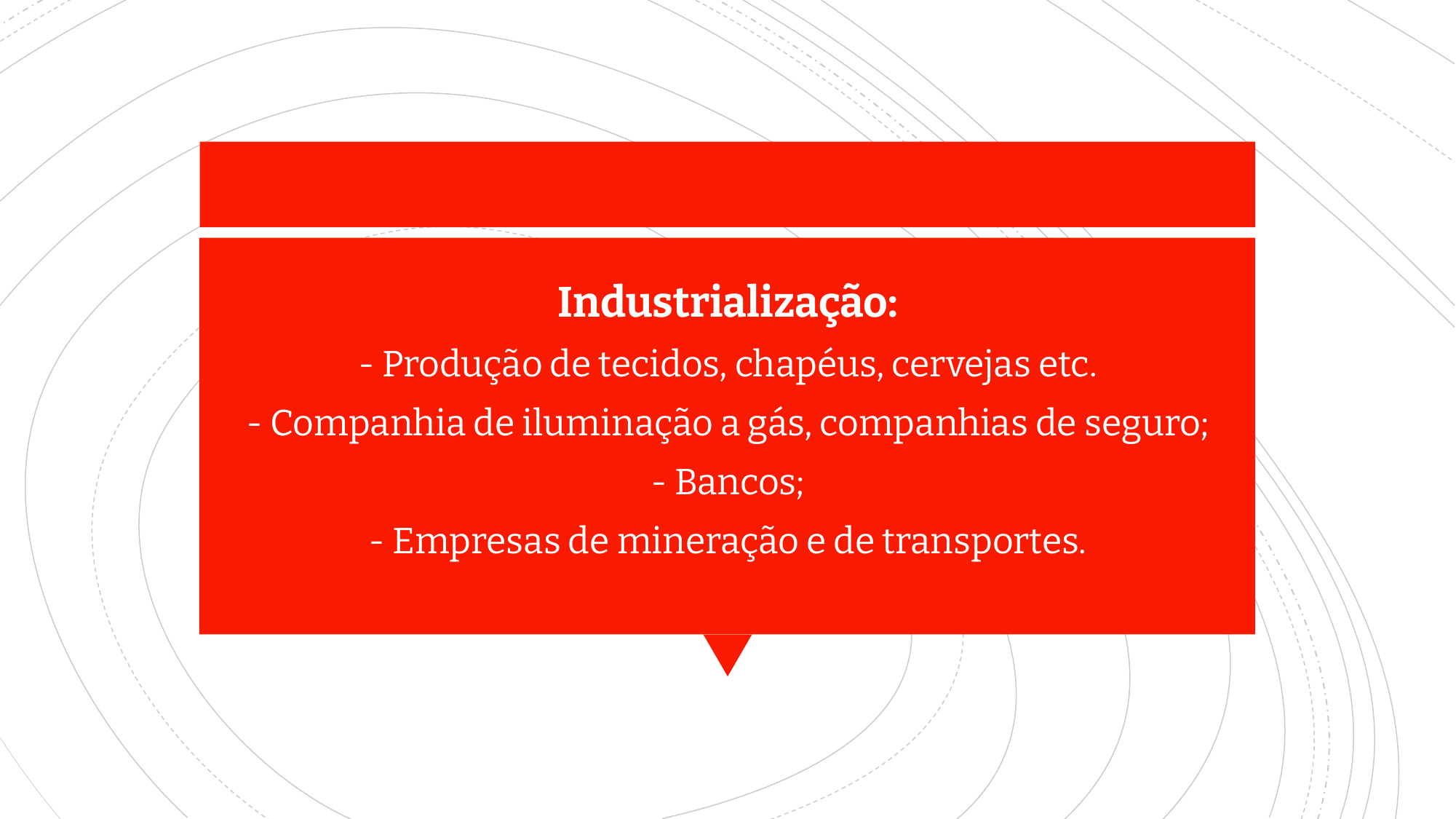

Industrialização:
- Produção de tecidos, chapéus, cervejas etc.
- Companhia de iluminação a gás, companhias de seguro;
- Bancos;
- Empresas de mineração e de transportes.